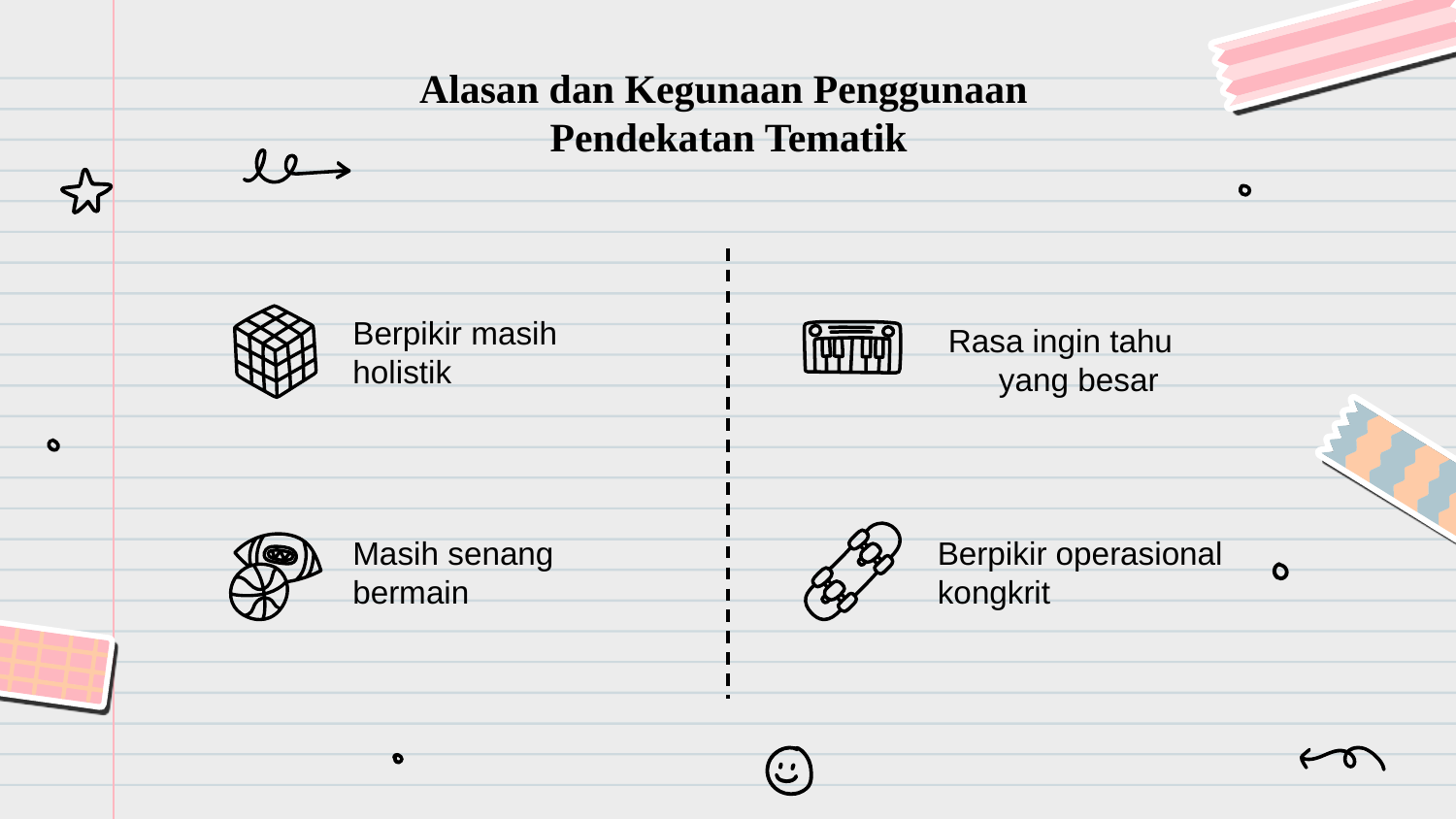

Alasan dan Kegunaan Penggunaan
Pendekatan Tematik
Berpikir masih
holistik
Rasa ingin tahu yang besar

Berpikir operasional kongkrit
Masih senang bermain